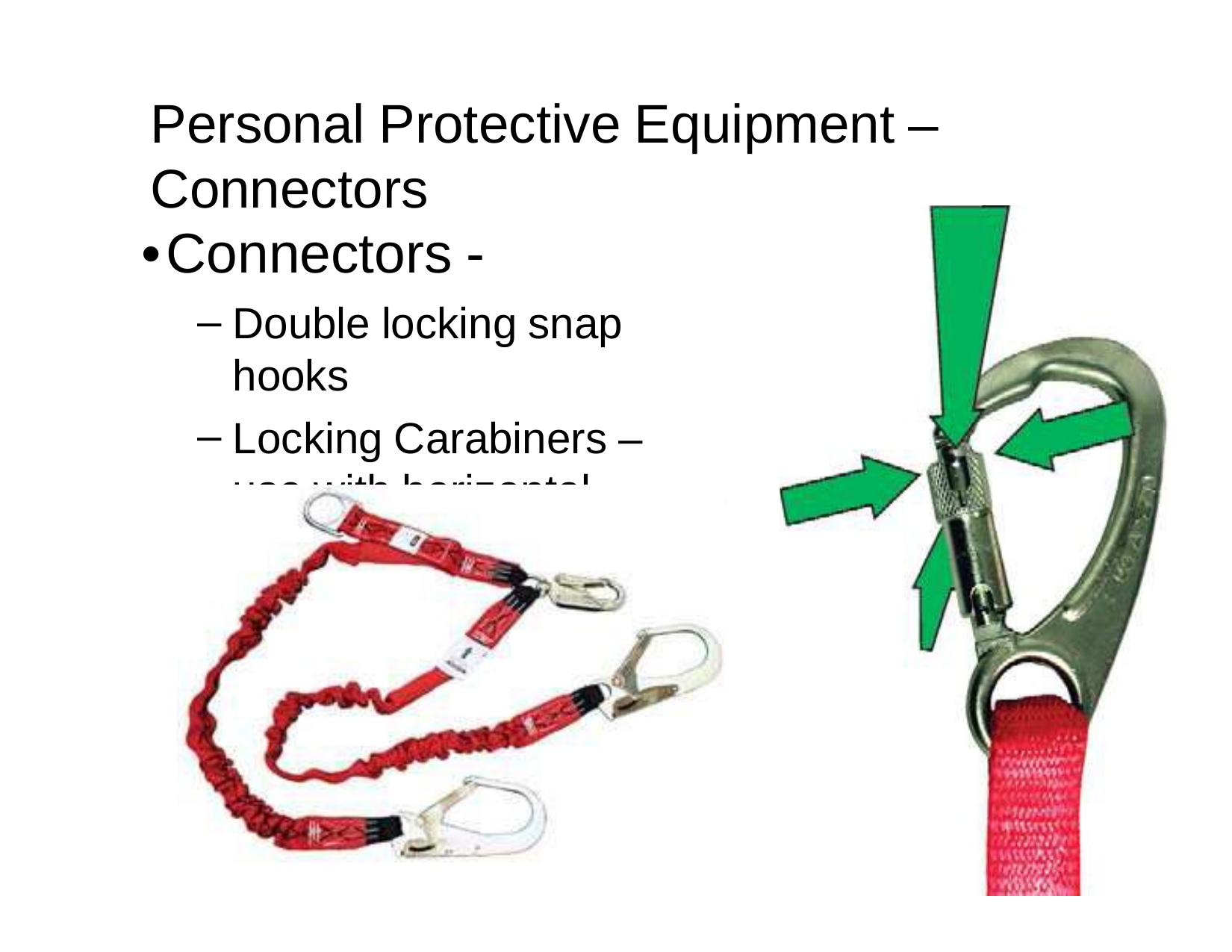

# Personal Protective Equipment – Connectors

•Connectors -

Double locking snap hooks

Locking Carabiners – use with horizontal lifelines